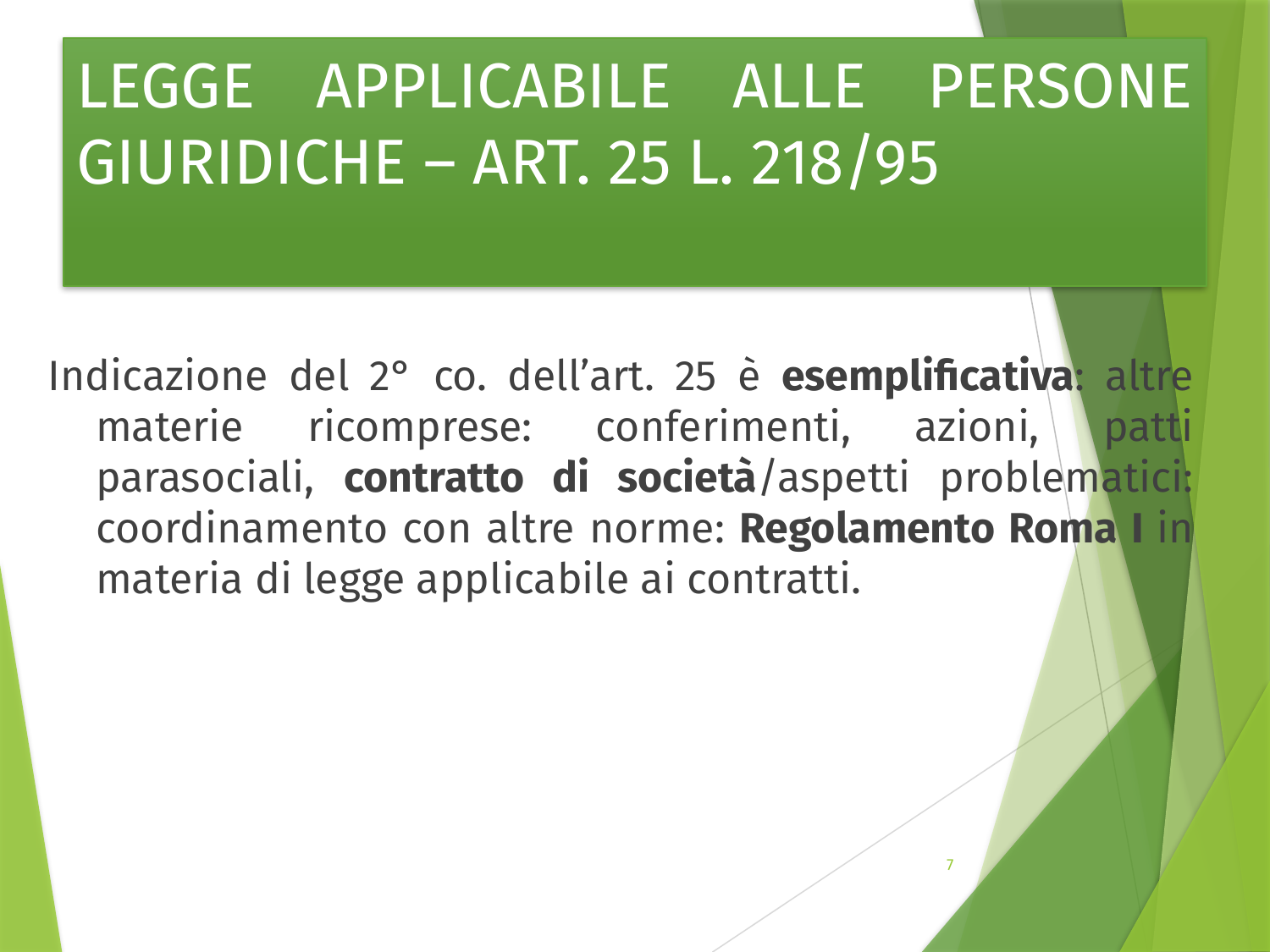

# LEGGE APPLICABILE ALLE PERSONE GIURIDICHE – ART. 25 L. 218/95

Indicazione del 2° co. dell’art. 25 è esemplificativa: altre materie ricomprese: conferimenti, azioni, patti parasociali, contratto di società/aspetti problematici: coordinamento con altre norme: Regolamento Roma I in materia di legge applicabile ai contratti.
7